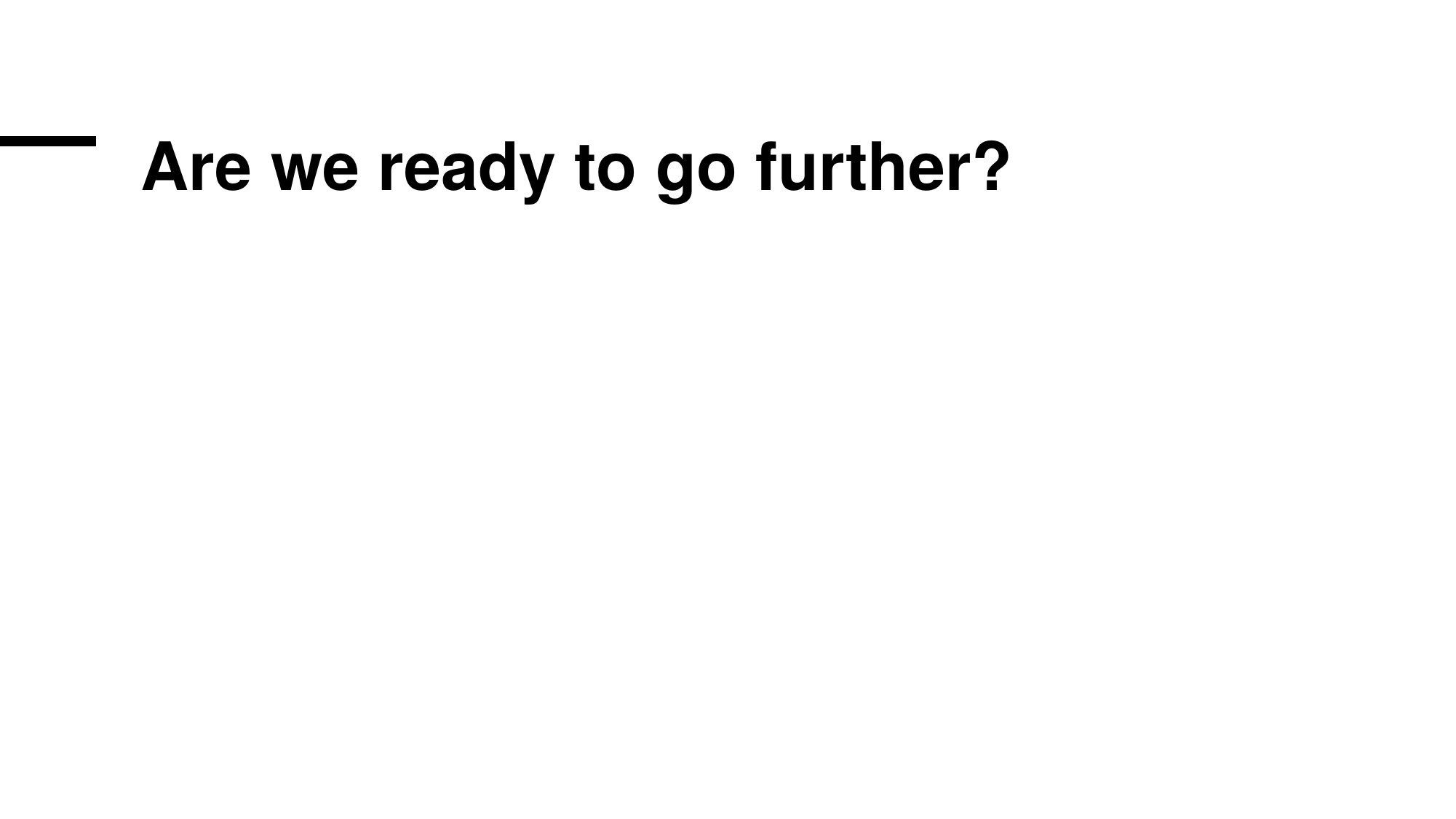

# Are we ready to go further?